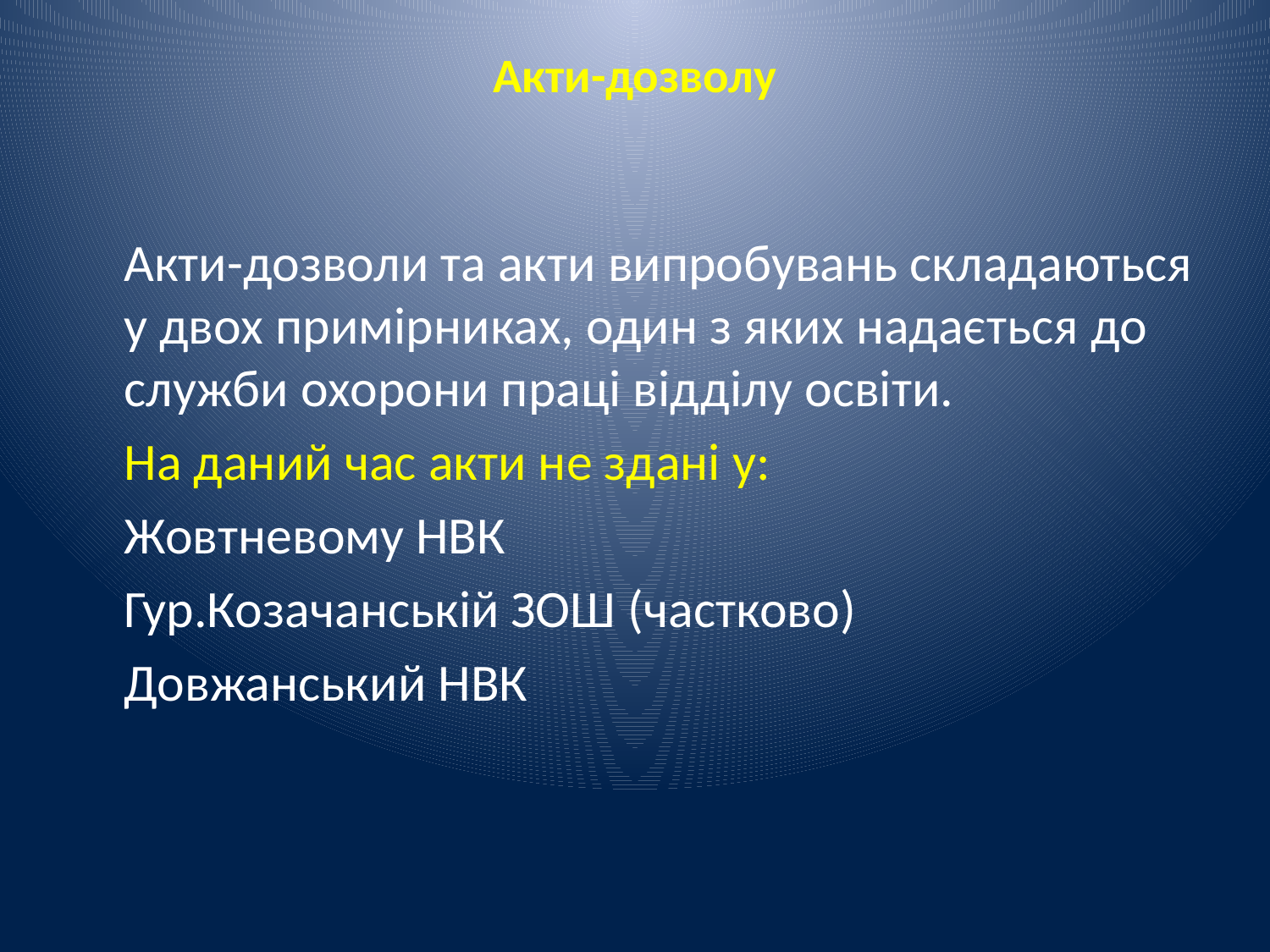

# Акти-дозволу
	Акти-дозволи та акти випробувань складаються у двох примірниках, один з яких надається до служби охорони праці відділу освіти.
	На даний час акти не здані у:
	Жовтневому НВК
	Гур.Козачанській ЗОШ (частково)
	Довжанський НВК